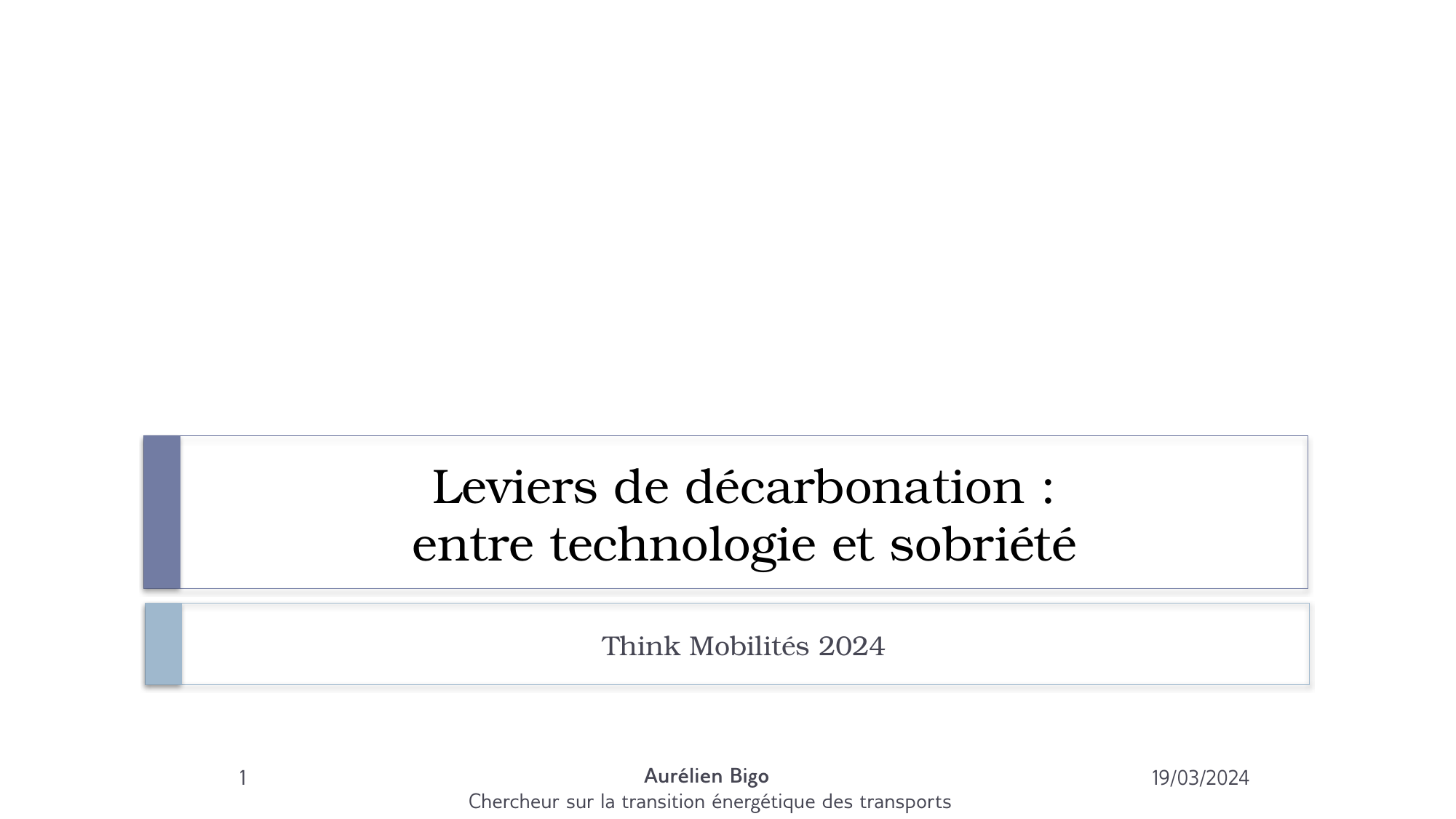

# Leviers de décarbonation : entre technologie et sobriété
Think Mobilités 2024
Aurélien Bigo
Chercheur sur la transition énergétique des transports
1
19/03/2024